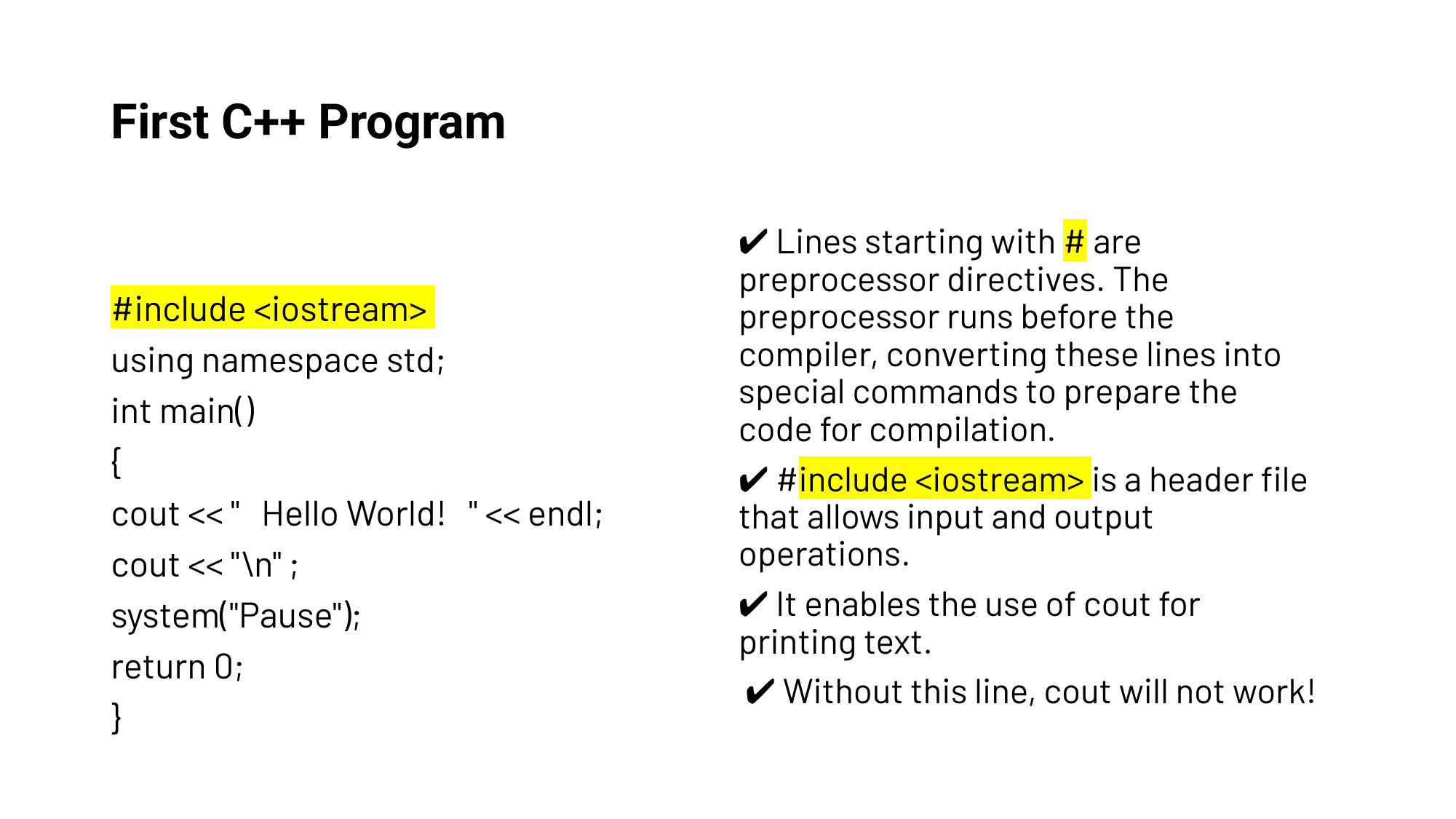

# First C++ Program
✔ Lines starting with # are preprocessor directives. The preprocessor runs before the compiler, converting these lines into special commands to prepare the code for compilation.
✔ #include <iostream> is a header file that allows input and output operations.
✔ It enables the use of cout for printing text.
 ✔ Without this line, cout will not work!

#include <iostream>
using namespace std;
int main()
{
cout << "   Hello World!   " << endl;
cout << "\n" ;
system("Pause");
return 0;
}